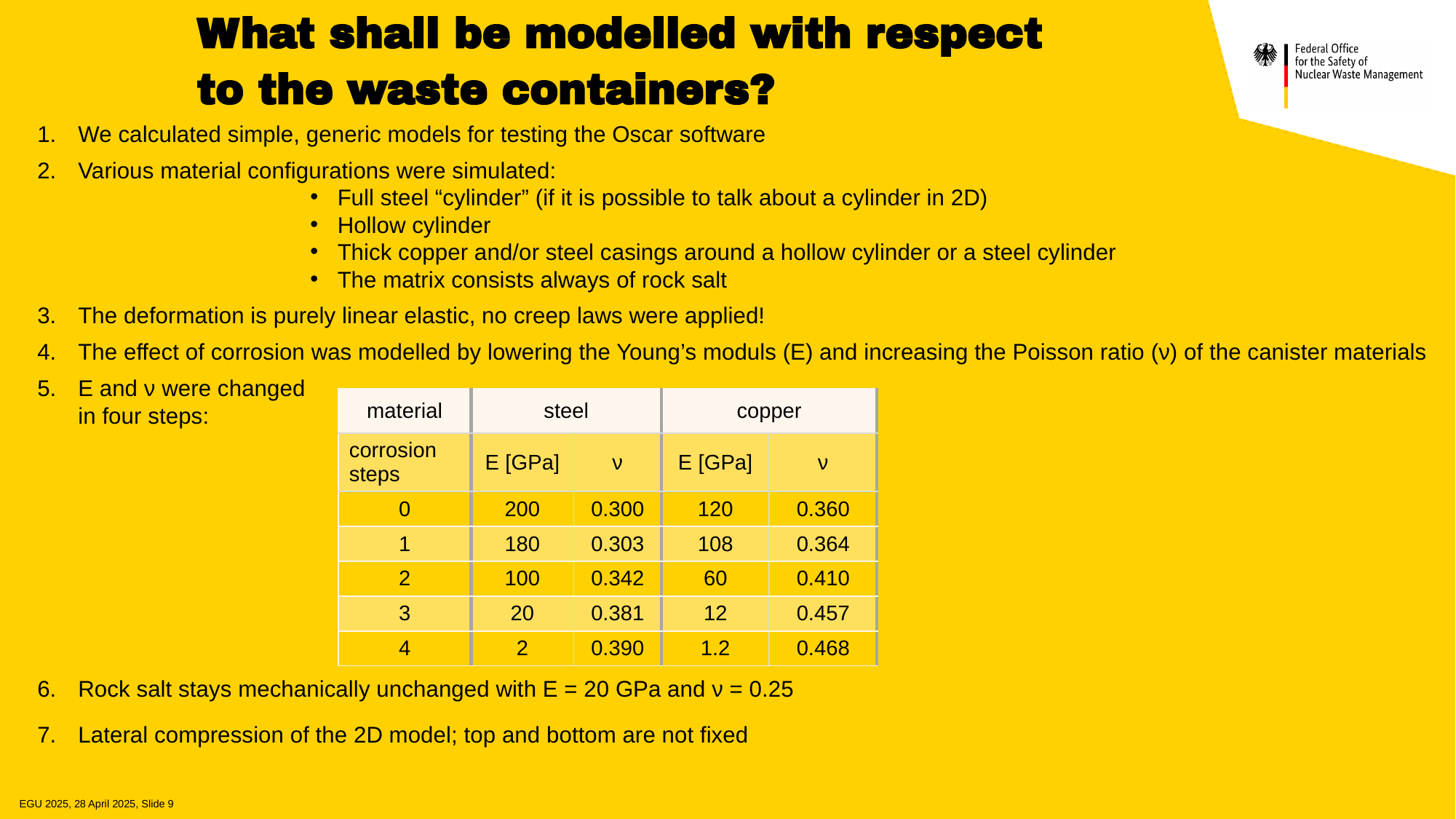

# What shall be modelled with respect to the waste containers?
We calculated simple, generic models for testing the Oscar software
Various material configurations were simulated:
Full steel “cylinder” (if it is possible to talk about a cylinder in 2D)
Hollow cylinder
Thick copper and/or steel casings around a hollow cylinder or a steel cylinder
The matrix consists always of rock salt
The deformation is purely linear elastic, no creep laws were applied!
The effect of corrosion was modelled by lowering the Young’s moduls (E) and increasing the Poisson ratio (ν) of the canister materials
E and ν were changed
in four steps:

Rock salt stays mechanically unchanged with E = 20 GPa and ν = 0.25
Lateral compression of the 2D model; top and bottom are not fixed
| material | steel |  | copper |  |
| --- | --- | --- | --- | --- |
| corrosion steps | E [GPa] | ν | E [GPa] | ν |
| 0 | 200 | 0.300 | 120 | 0.360 |
| 1 | 180 | 0.303 | 108 | 0.364 |
| 2 | 100 | 0.342 | 60 | 0.410 |
| 3 | 20 | 0.381 | 12 | 0.457 |
| 4 | 2 | 0.390 | 1.2 | 0.468 |
EGU 2025, 28 April 2025, Slide 9